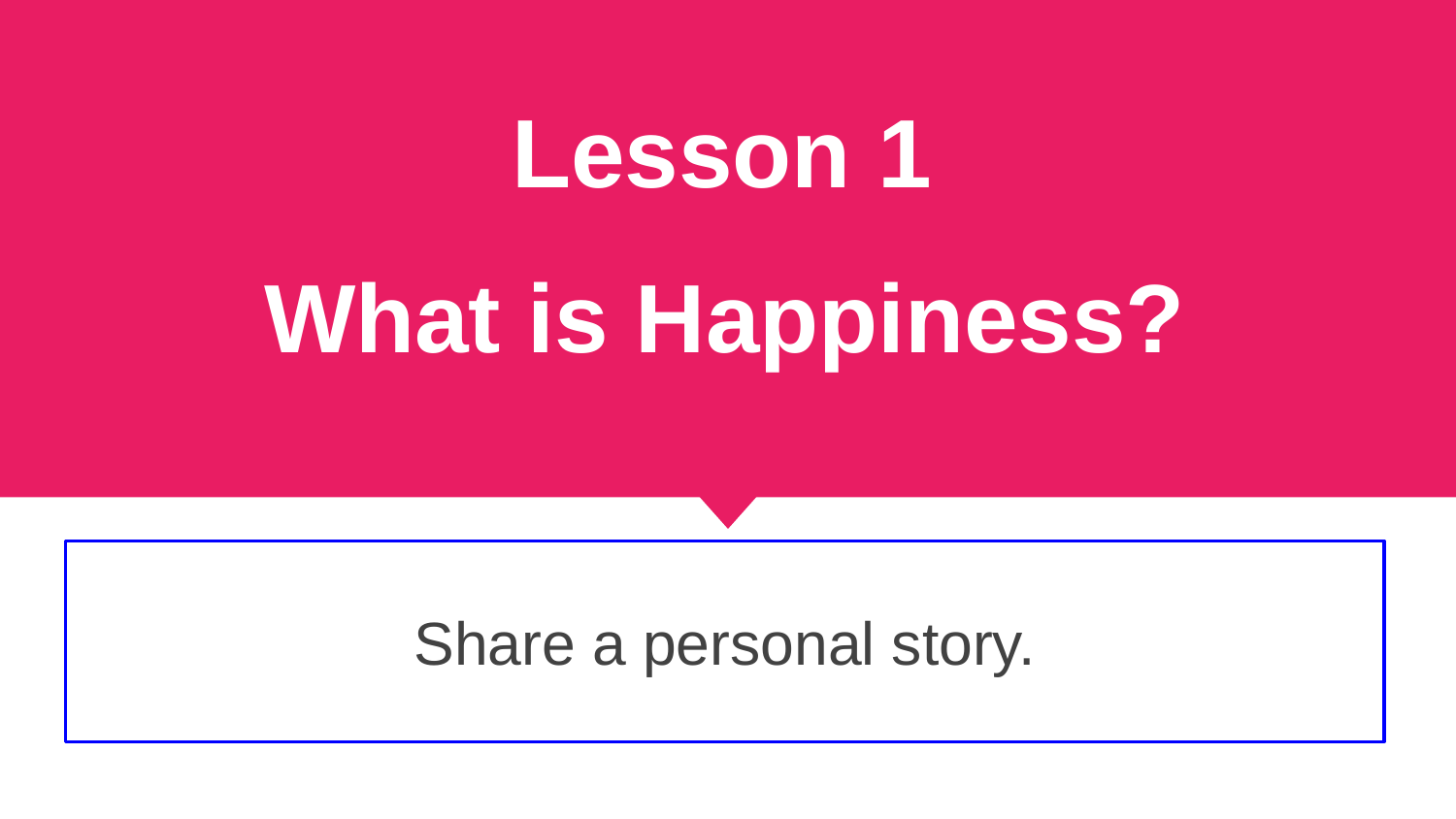

# Lesson 1

What is Happiness?
Share a personal story.